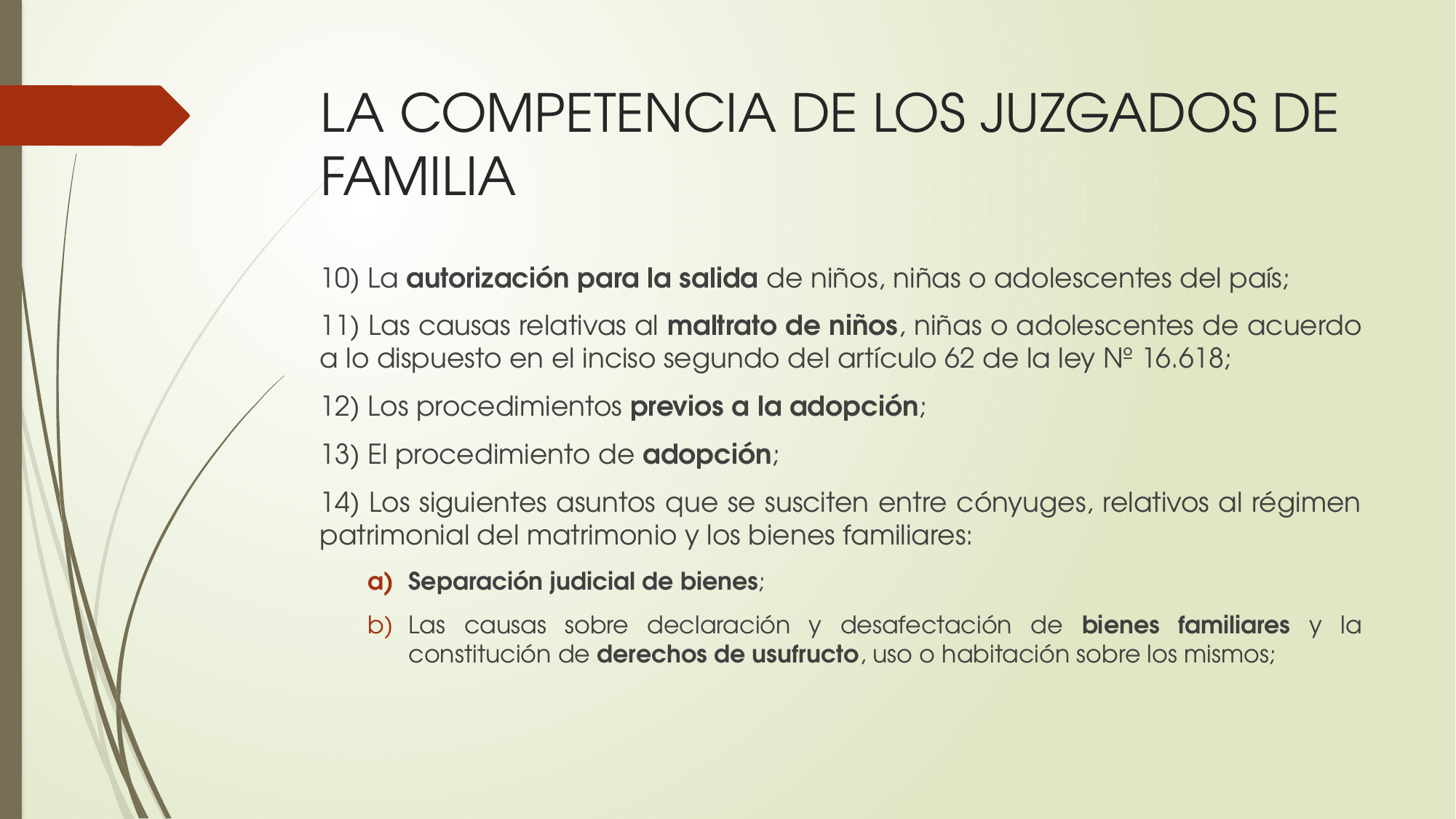

# LA COMPETENCIA DE LOS JUZGADOS DE FAMILIA
10) La autorización para la salida de niños, niñas o adolescentes del país;
11) Las causas relativas al maltrato de niños, niñas o adolescentes de acuerdo a lo dispuesto en el inciso segundo del artículo 62 de la ley Nº 16.618;
12) Los procedimientos previos a la adopción;
13) El procedimiento de adopción;
14) Los siguientes asuntos que se susciten entre cónyuges, relativos al régimen patrimonial del matrimonio y los bienes familiares:
Separación judicial de bienes;
Las causas sobre declaración y desafectación de bienes familiares y la constitución de derechos de usufructo, uso o habitación sobre los mismos;